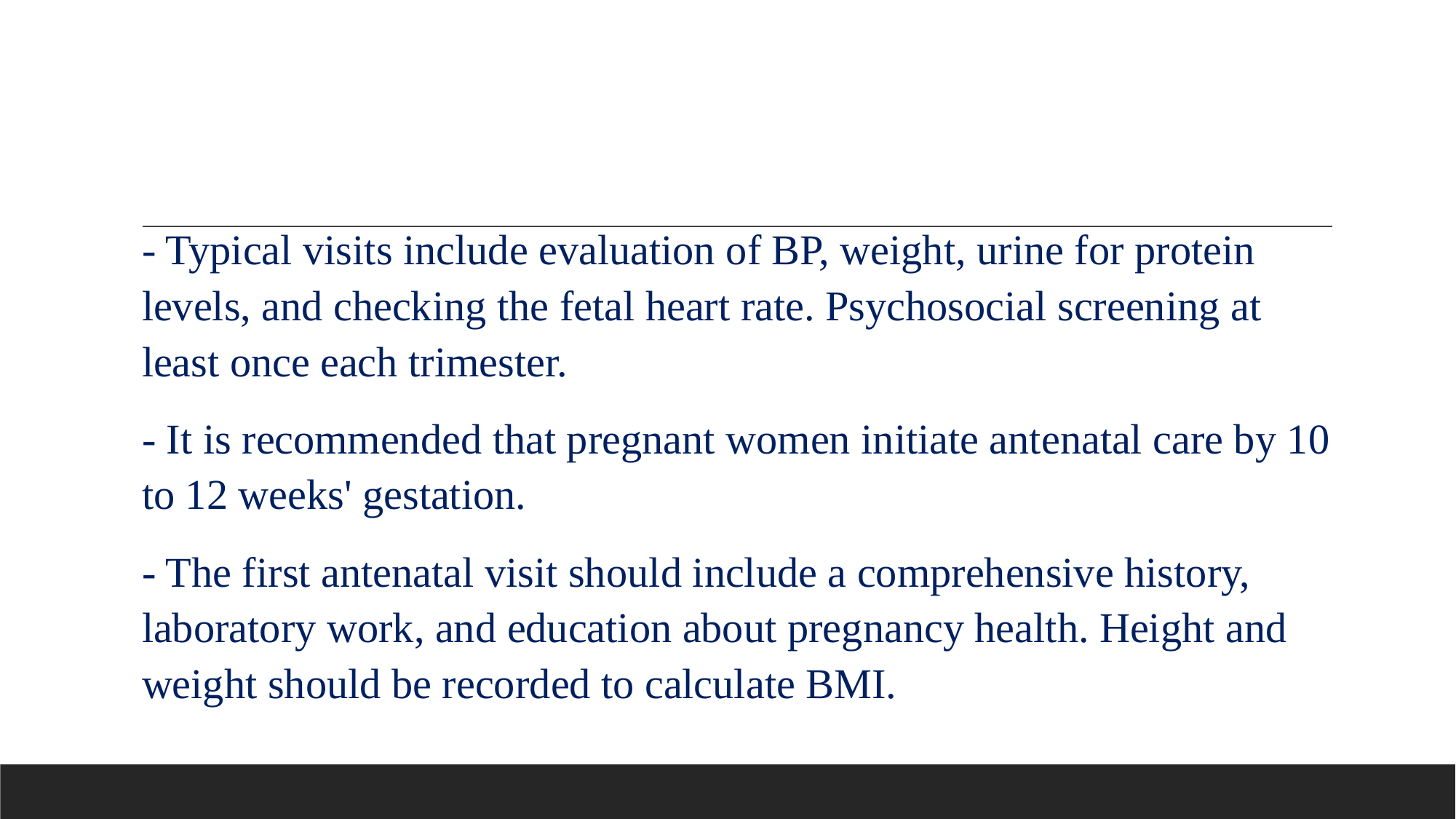

#

- Typical visits include evaluation of BP, weight, urine for protein levels, and checking the fetal heart rate. Psychosocial screening at least once each trimester.
- It is recommended that pregnant women initiate antenatal care by 10 to 12 weeks' gestation.
- The first antenatal visit should include a comprehensive history, laboratory work, and education about pregnancy health. Height and weight should be recorded to calculate BMI.